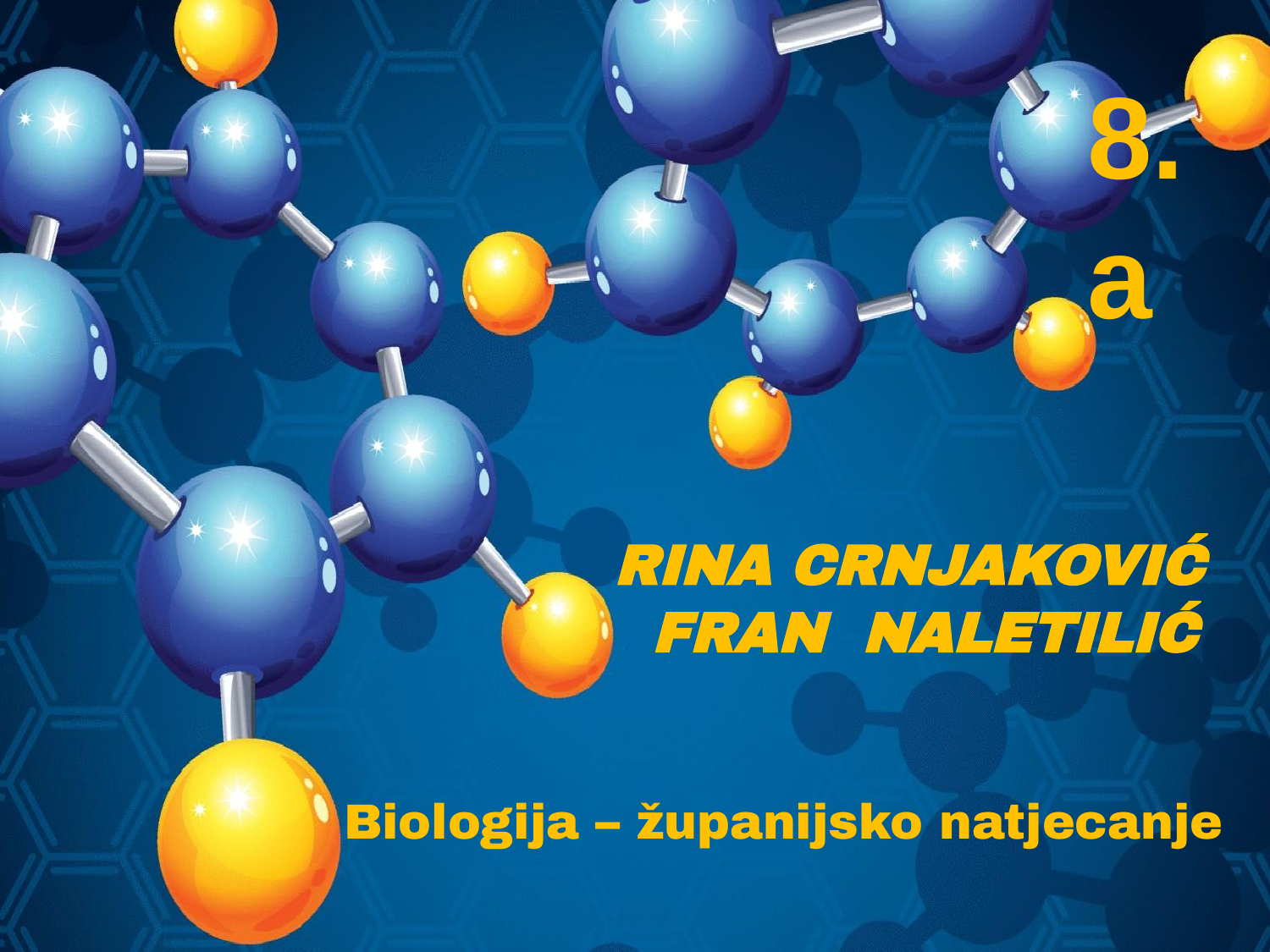

8.a

                        RINA CRNJAKOVIĆ
                          FRAN  NALETILIĆ

           Biologija – županijsko natjecanje